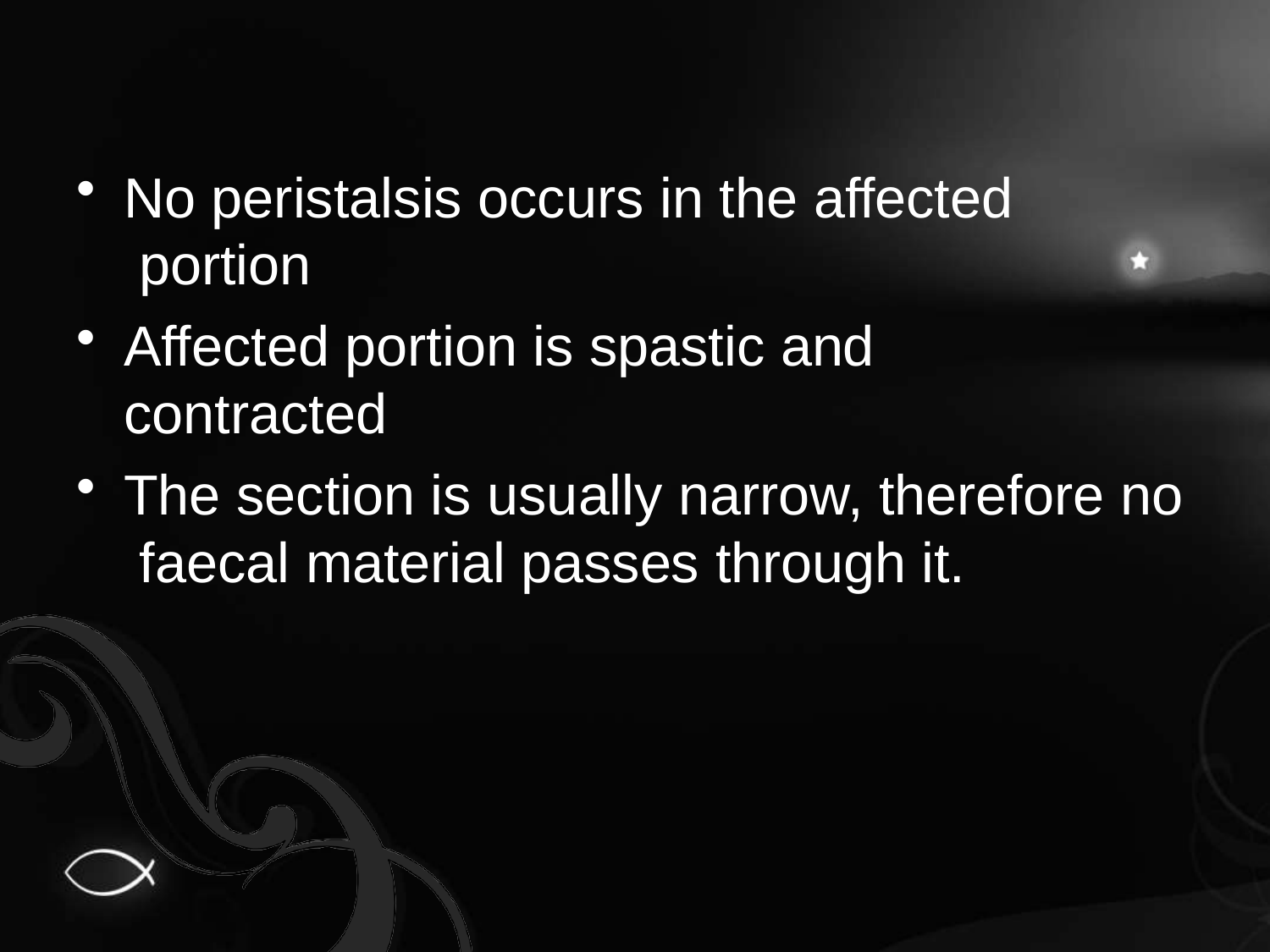

No peristalsis occurs in the affected  portion
Affected portion is spastic and contracted
The section is usually narrow, therefore no  faecal material passes through it.